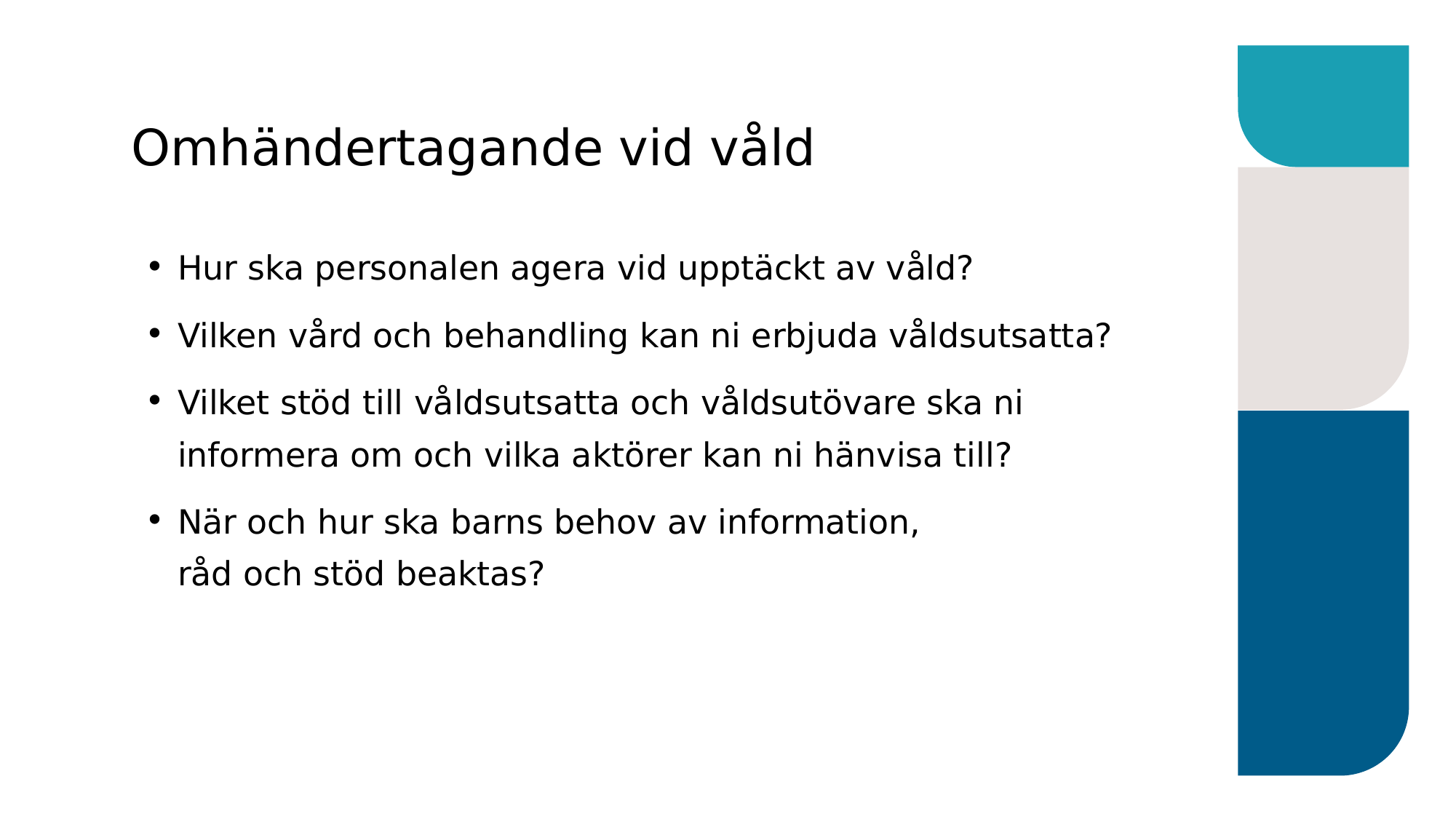

# Omhändertagande vid våld
Hur ska personalen agera vid upptäckt av våld?
Vilken vård och behandling kan ni erbjuda våldsutsatta?
Vilket stöd till våldsutsatta och våldsutövare ska ni informera om och vilka aktörer kan ni hänvisa till?
När och hur ska barns behov av information,
råd och stöd beaktas?